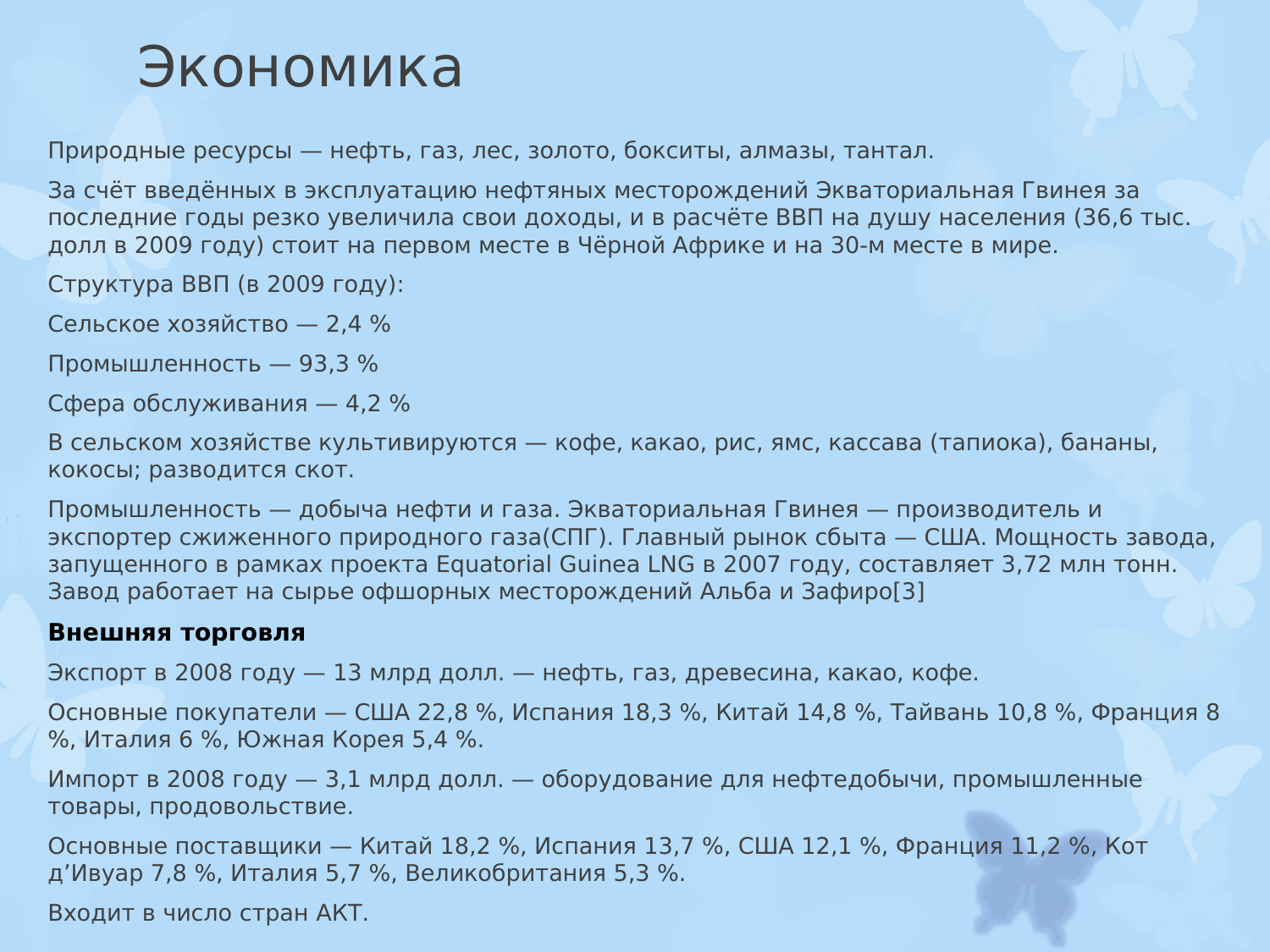

# Экономика

Природные ресурсы — нефть, газ, лес, золото, бокситы, алмазы, тантал.
За счёт введённых в эксплуатацию нефтяных месторождений Экваториальная Гвинея за последние годы резко увеличила свои доходы, и в расчёте ВВП на душу населения (36,6 тыс. долл в 2009 году) стоит на первом месте в Чёрной Африке и на 30-м месте в мире.
Структура ВВП (в 2009 году):
Сельское хозяйство — 2,4 %
Промышленность — 93,3 %
Сфера обслуживания — 4,2 %
В сельском хозяйстве культивируются — кофе, какао, рис, ямс, кассава (тапиока), бананы, кокосы; разводится скот.
Промышленность — добыча нефти и газа. Экваториальная Гвинея — производитель и экспортер сжиженного природного газа(СПГ). Главный рынок сбыта — США. Мощность завода, запущенного в рамках проекта Equatorial Guinea LNG в 2007 году, составляет 3,72 млн тонн. Завод работает на сырье офшорных месторождений Альба и Зафиро[3]
Внешняя торговля
Экспорт в 2008 году — 13 млрд долл. — нефть, газ, древесина, какао, кофе.
Основные покупатели — США 22,8 %, Испания 18,3 %, Китай 14,8 %, Тайвань 10,8 %, Франция 8 %, Италия 6 %, Южная Корея 5,4 %.
Импорт в 2008 году — 3,1 млрд долл. — оборудование для нефтедобычи, промышленные товары, продовольствие.
Основные поставщики — Китай 18,2 %, Испания 13,7 %, США 12,1 %, Франция 11,2 %, Кот д’Ивуар 7,8 %, Италия 5,7 %, Великобритания 5,3 %.
Входит в число стран АКТ.